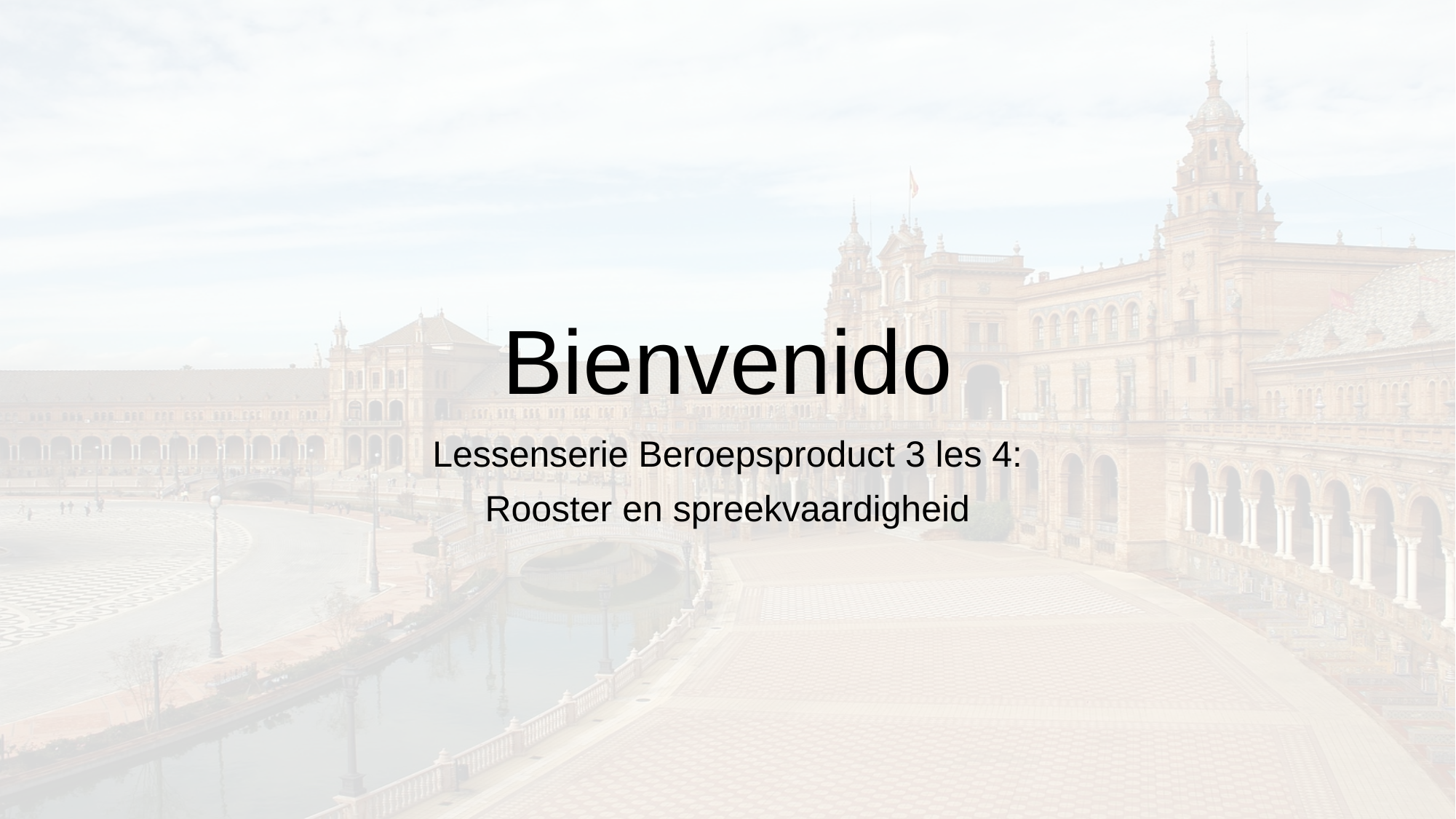

# Bienvenido
Lessenserie Beroepsproduct 3 les 4:
Rooster en spreekvaardigheid